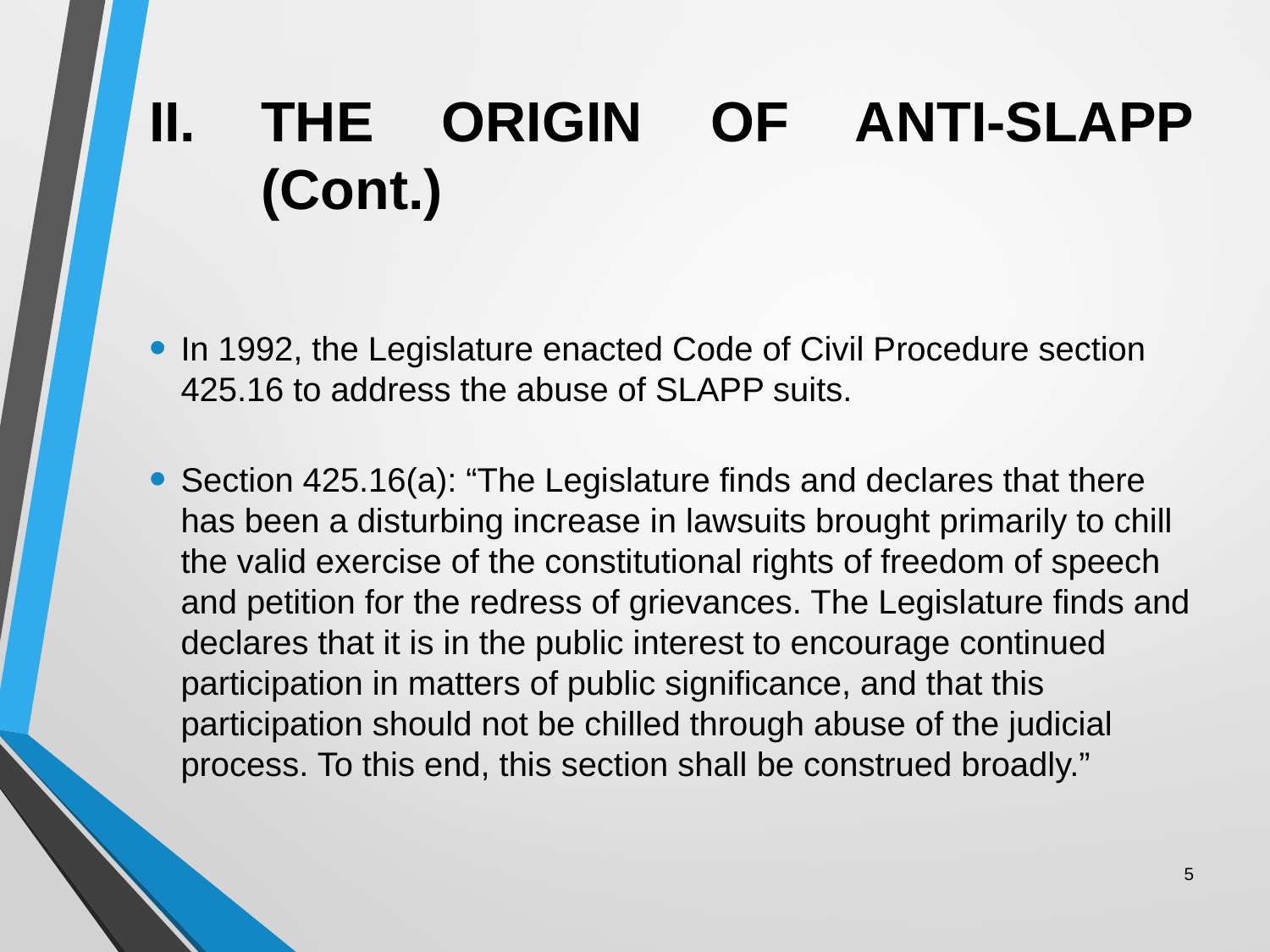

# II.	THE ORIGIN OF ANTI-SLAPP (Cont.)
In 1992, the Legislature enacted Code of Civil Procedure section 425.16 to address the abuse of SLAPP suits.

Section 425.16(a): “The Legislature finds and declares that there has been a disturbing increase in lawsuits brought primarily to chill the valid exercise of the constitutional rights of freedom of speech and petition for the redress of grievances. The Legislature finds and declares that it is in the public interest to encourage continued participation in matters of public significance, and that this participation should not be chilled through abuse of the judicial process. To this end, this section shall be construed broadly.”

5